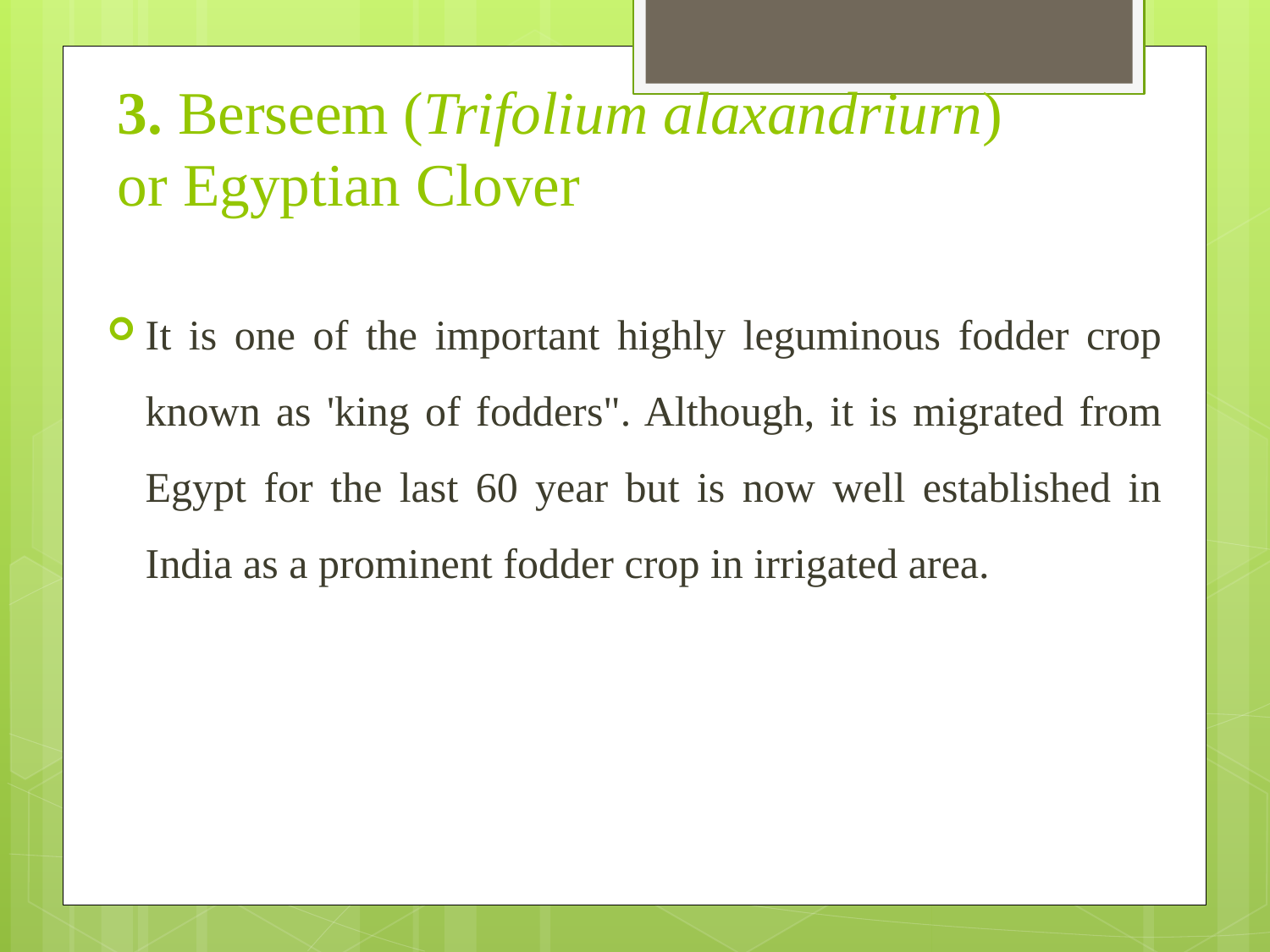

# 3. Berseem (Trifolium alaxandriurn) or Egyptian Clover
It is one of the important highly leguminous fodder crop known as 'king of fodders". Although, it is migrated from Egypt for the last 60 year but is now well established in India as a prominent fodder crop in irrigated area.